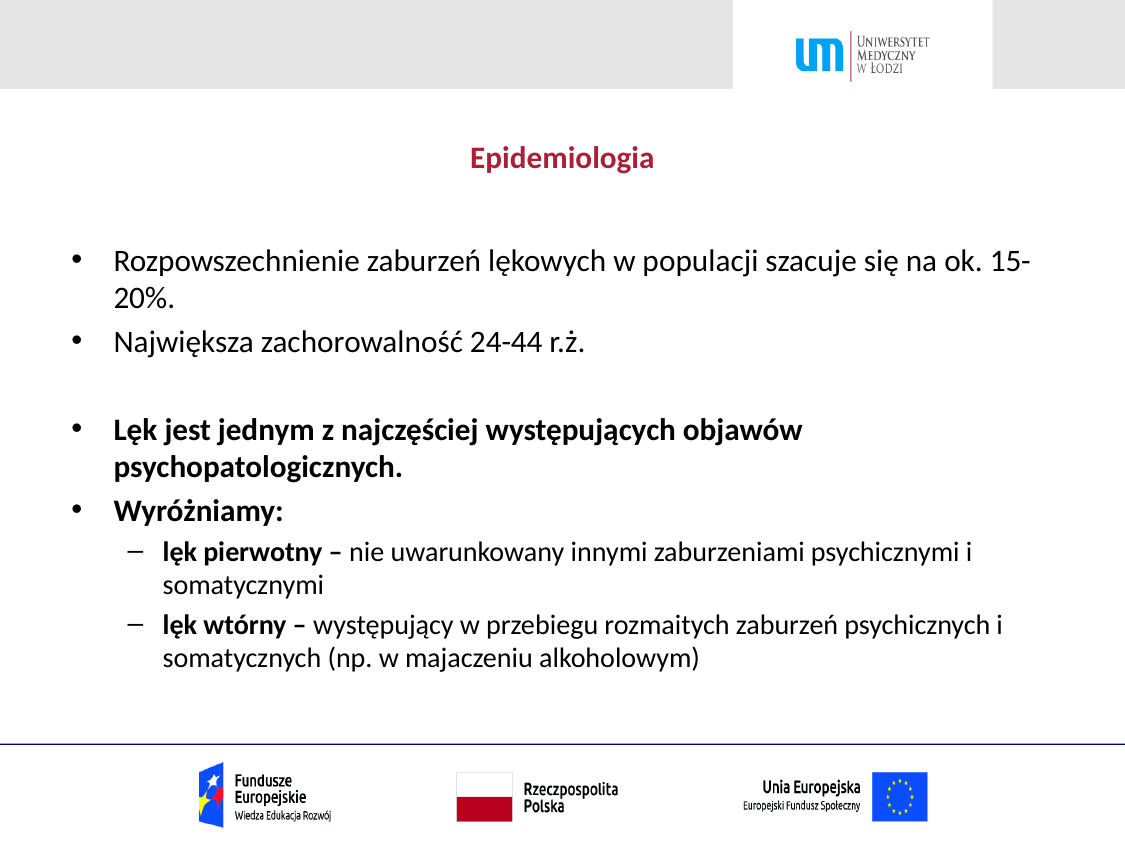

# Epidemiologia
Rozpowszechnienie zaburzeń lękowych w populacji szacuje się na ok. 15-20%.
Największa zachorowalność 24-44 r.ż.

Lęk jest jednym z najczęściej występujących objawów psychopatologicznych.
Wyróżniamy:
lęk pierwotny – nie uwarunkowany innymi zaburzeniami psychicznymi i somatycznymi
lęk wtórny – występujący w przebiegu rozmaitych zaburzeń psychicznych i
somatycznych (np. w majaczeniu alkoholowym)